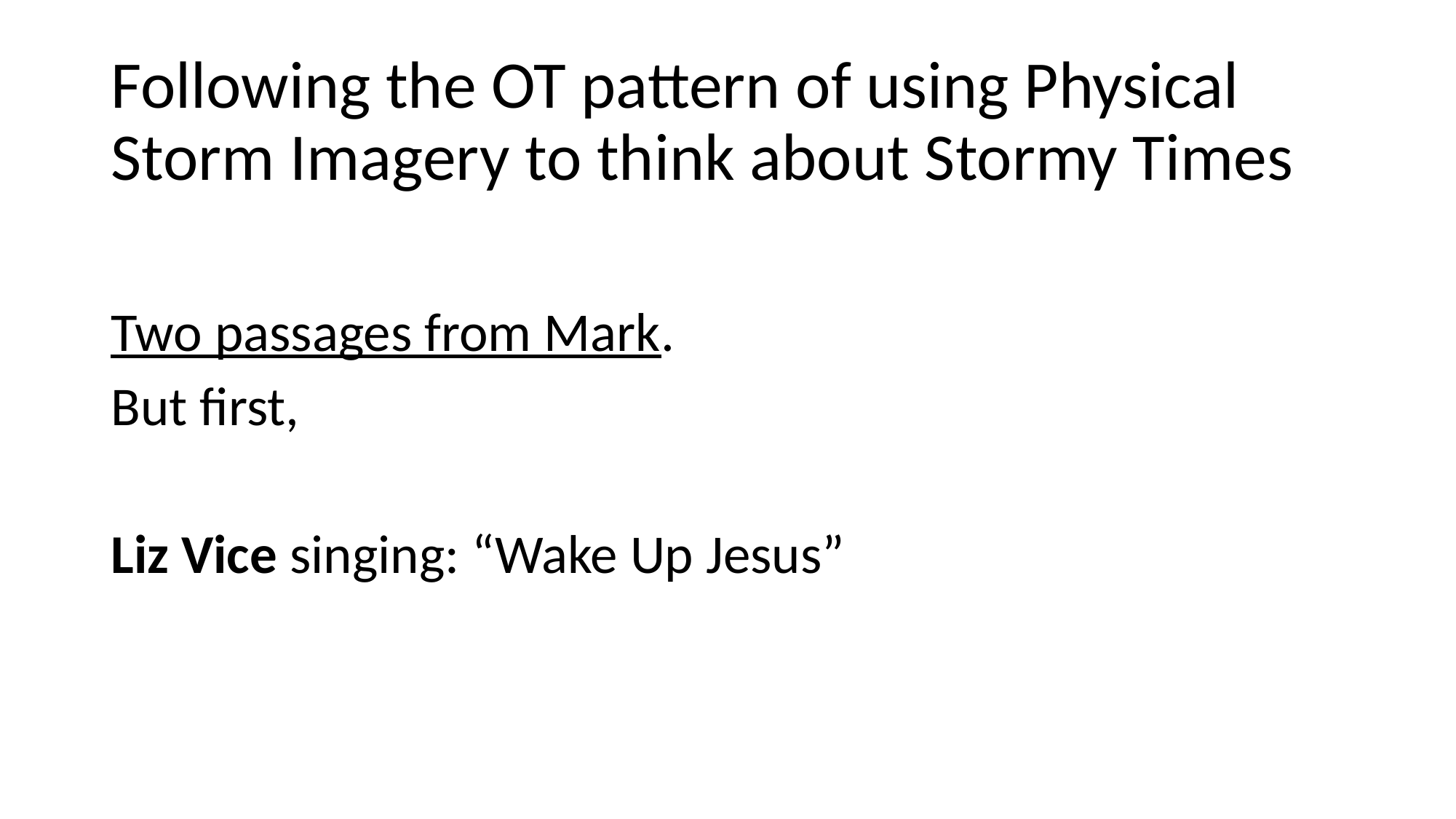

# Following the OT pattern of using Physical Storm Imagery to think about Stormy Times

Two passages from Mark.
But first,

Liz Vice singing: “Wake Up Jesus”